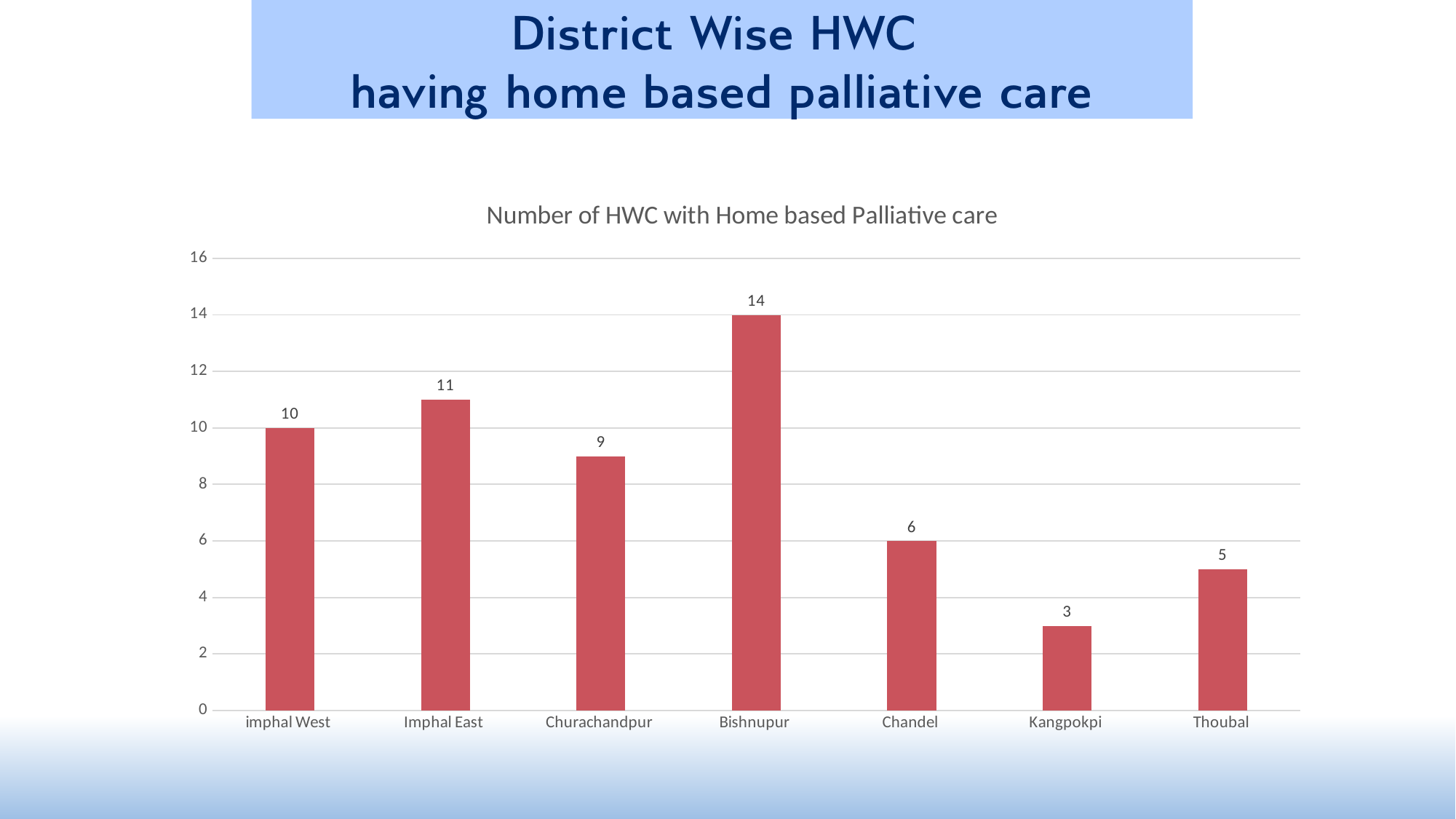

# District Wise HWC having home based palliative care

### Chart:

| Category | Number of HWC with Home based Palliative care  |
|---|---|
| imphal West  | 10.0 |
| Imphal East  | 11.0 |
| Churachandpur  | 9.0 |
| Bishnupur  | 14.0 |
| Chandel  | 6.0 |
| Kangpokpi  | 3.0 |
| Thoubal  | 5.0 |